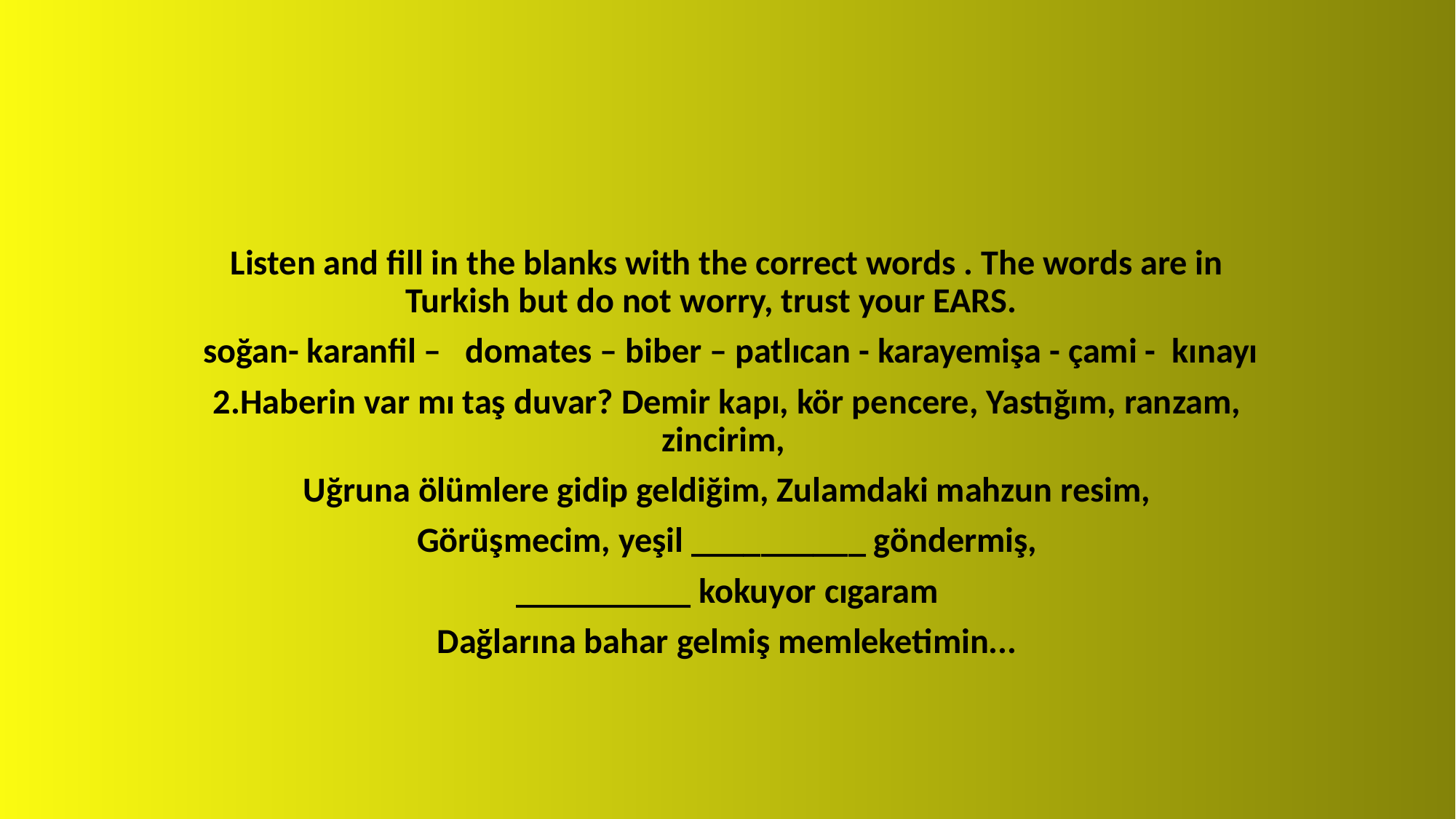

Listen and fill in the blanks with the correct words . The words are in Turkish but do not worry, trust your EARS.
 soğan- karanfil –   domates – biber – patlıcan - karayemişa - çami -  kınayı
2.Haberin var mı taş duvar? Demir kapı, kör pencere, Yastığım, ranzam, zincirim,
Uğruna ölümlere gidip geldiğim, Zulamdaki mahzun resim,
Görüşmecim, yeşil __________ göndermiş,
__________ kokuyor cıgaram
Dağlarına bahar gelmiş memleketimin...